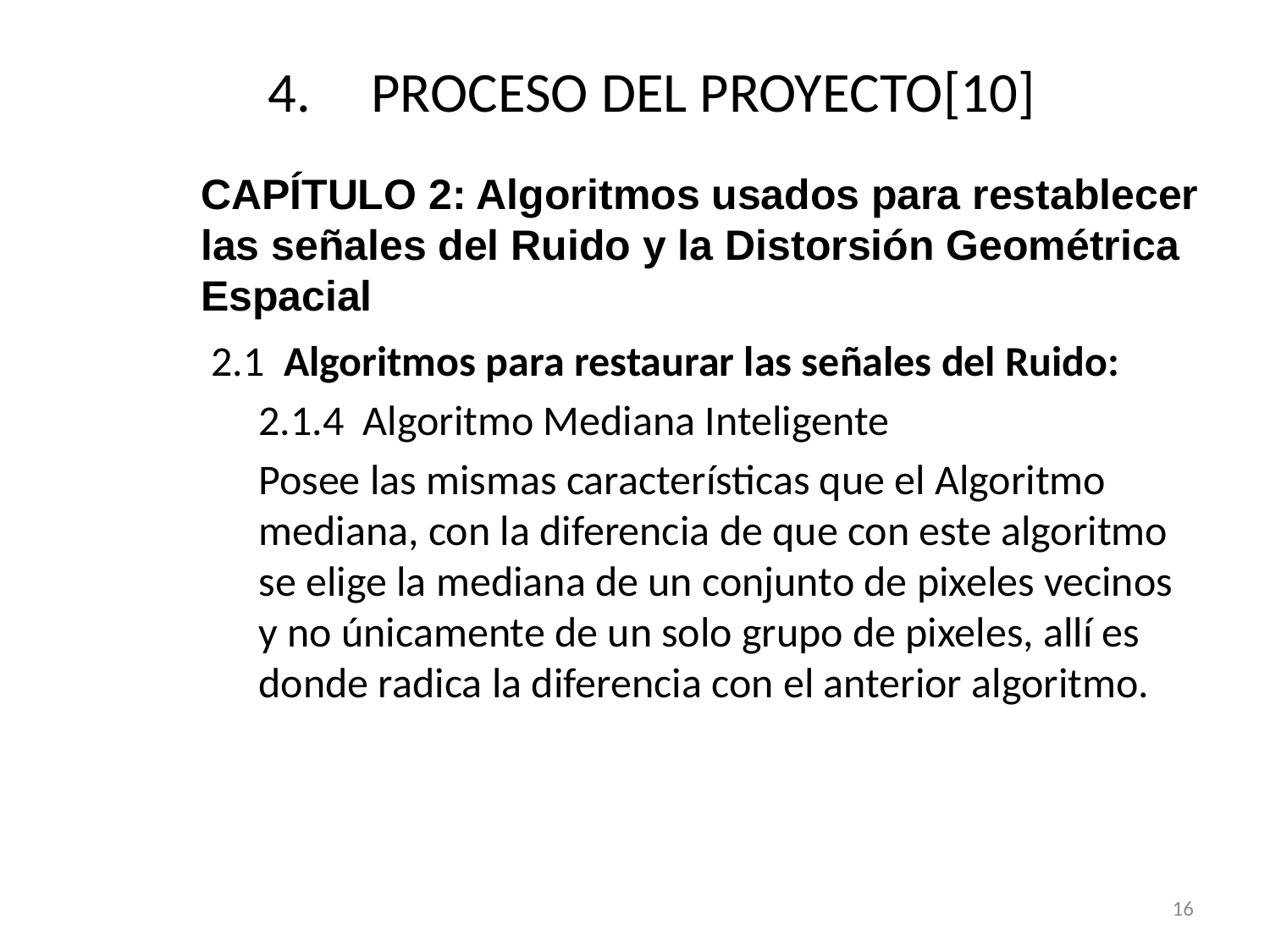

# PROCESO DEL PROYECTO[10]
CAPÍTULO 2: Algoritmos usados para restablecer las señales del Ruido y la Distorsión Geométrica Espacial
2.1  Algoritmos para restaurar las señales del Ruido:
	2.1.4  Algoritmo Mediana Inteligente
     Posee las mismas características que el Algoritmo mediana, con la diferencia de que con este algoritmo se elige la mediana de un conjunto de pixeles vecinos y no únicamente de un solo grupo de pixeles, allí es donde radica la diferencia con el anterior algoritmo.

16